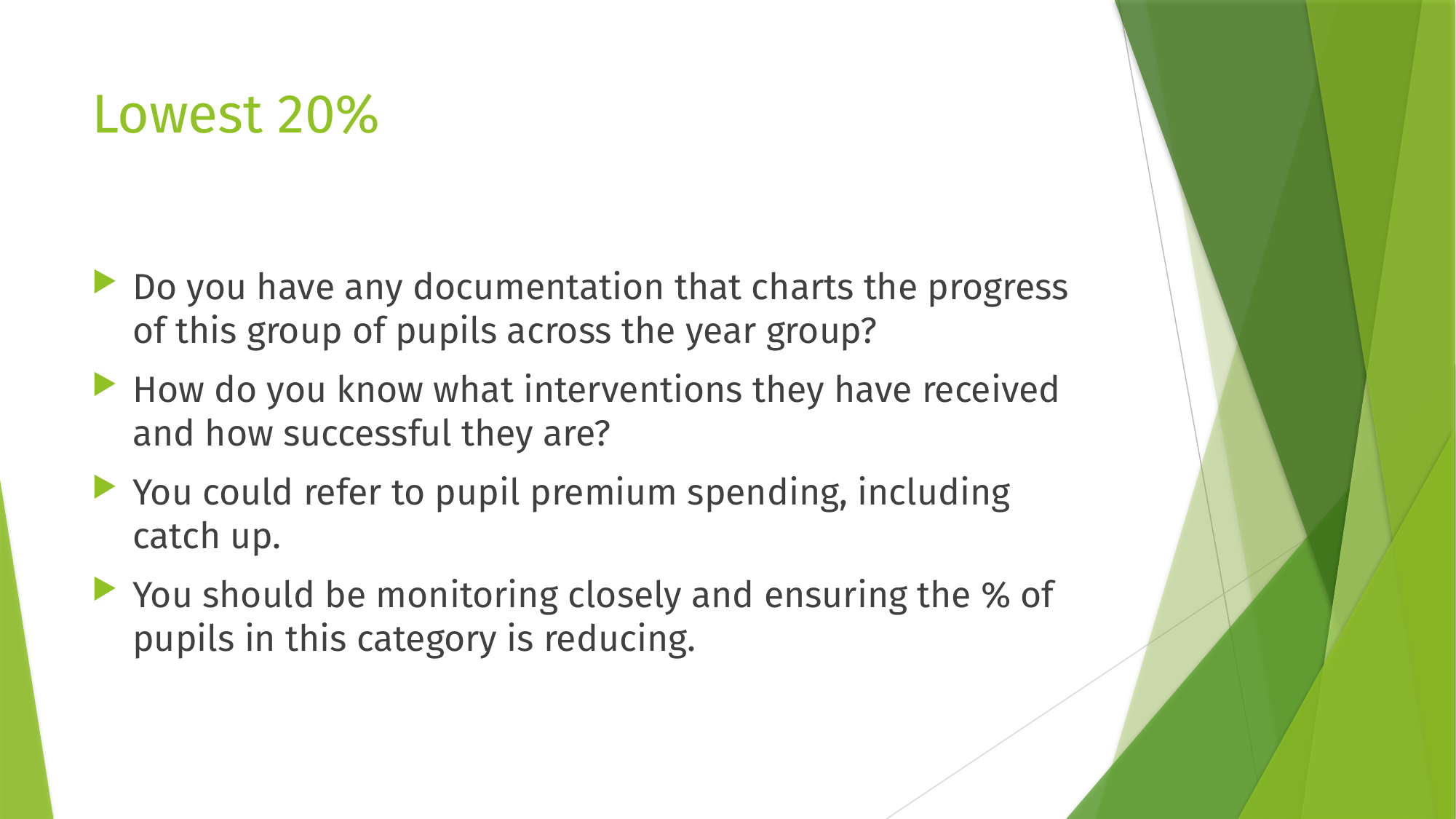

# Lowest 20%
Do you have any documentation that charts the progress of this group of pupils across the year group?
How do you know what interventions they have received and how successful they are?
You could refer to pupil premium spending, including catch up.
You should be monitoring closely and ensuring the % of pupils in this category is reducing.